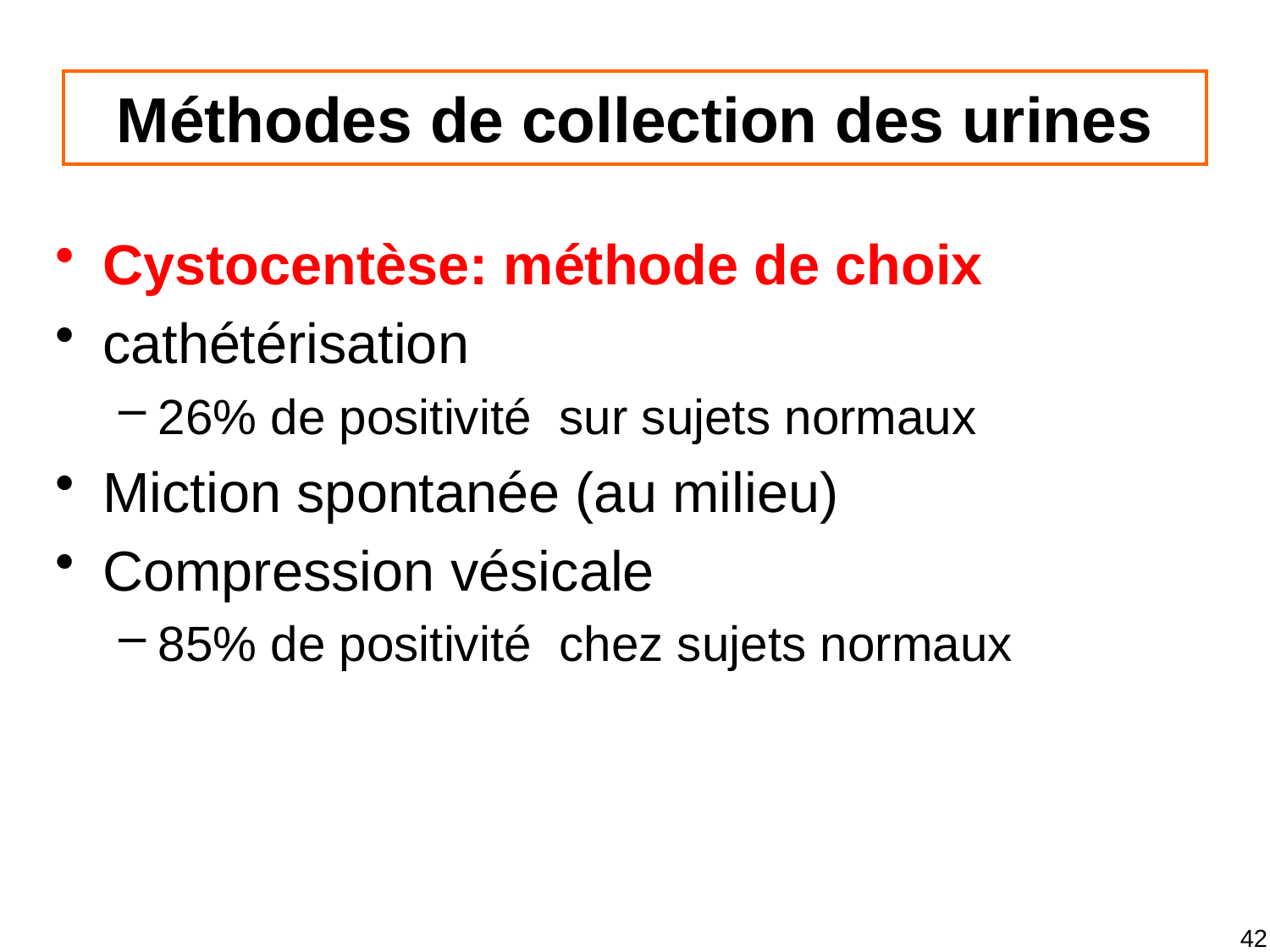

# Méthodes de collection des urines
Cystocentèse: méthode de choix
cathétérisation
26% de positivité  sur sujets normaux
Miction spontanée (au milieu)
Compression vésicale
85% de positivité  chez sujets normaux
42